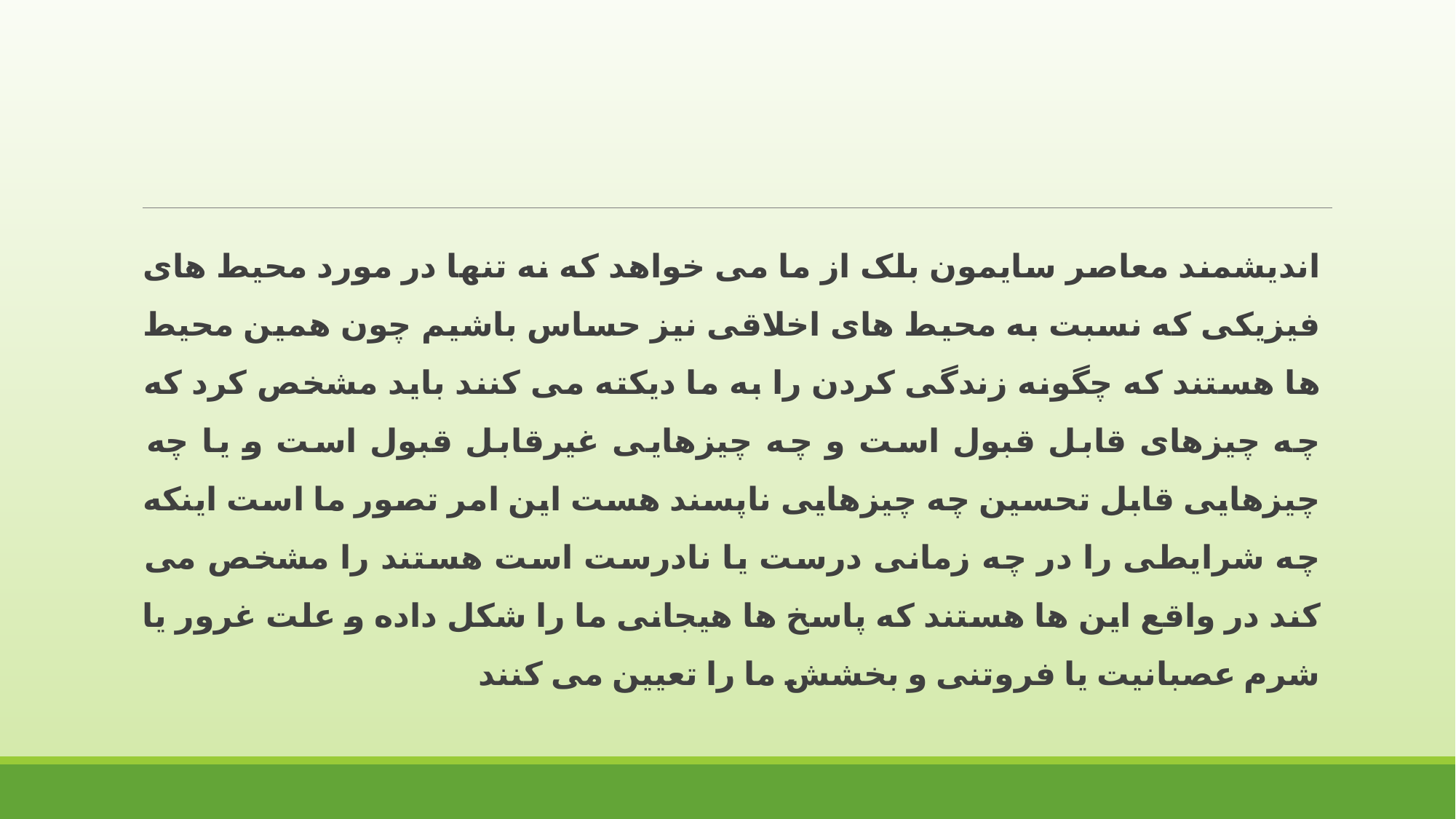

اندیشمند معاصر سایمون بلک از ما می خواهد که نه تنها در مورد محیط های فیزیکی که نسبت به محیط های اخلاقی نیز حساس باشیم چون همین محیط ها هستند که چگونه زندگی کردن را به ما دیکته می کنند باید مشخص کرد که چه چیزهای قابل قبول است و چه چیزهایی غیرقابل قبول است و یا چه چیزهایی قابل تحسین چه چیزهایی ناپسند هست این امر تصور ما است اینکه چه شرایطی را در چه زمانی درست یا نادرست است هستند را مشخص می کند در واقع این ها هستند که پاسخ ها هیجانی ما را شکل داده و علت غرور یا شرم عصبانیت یا فروتنی و بخشش ما را تعیین می کنند